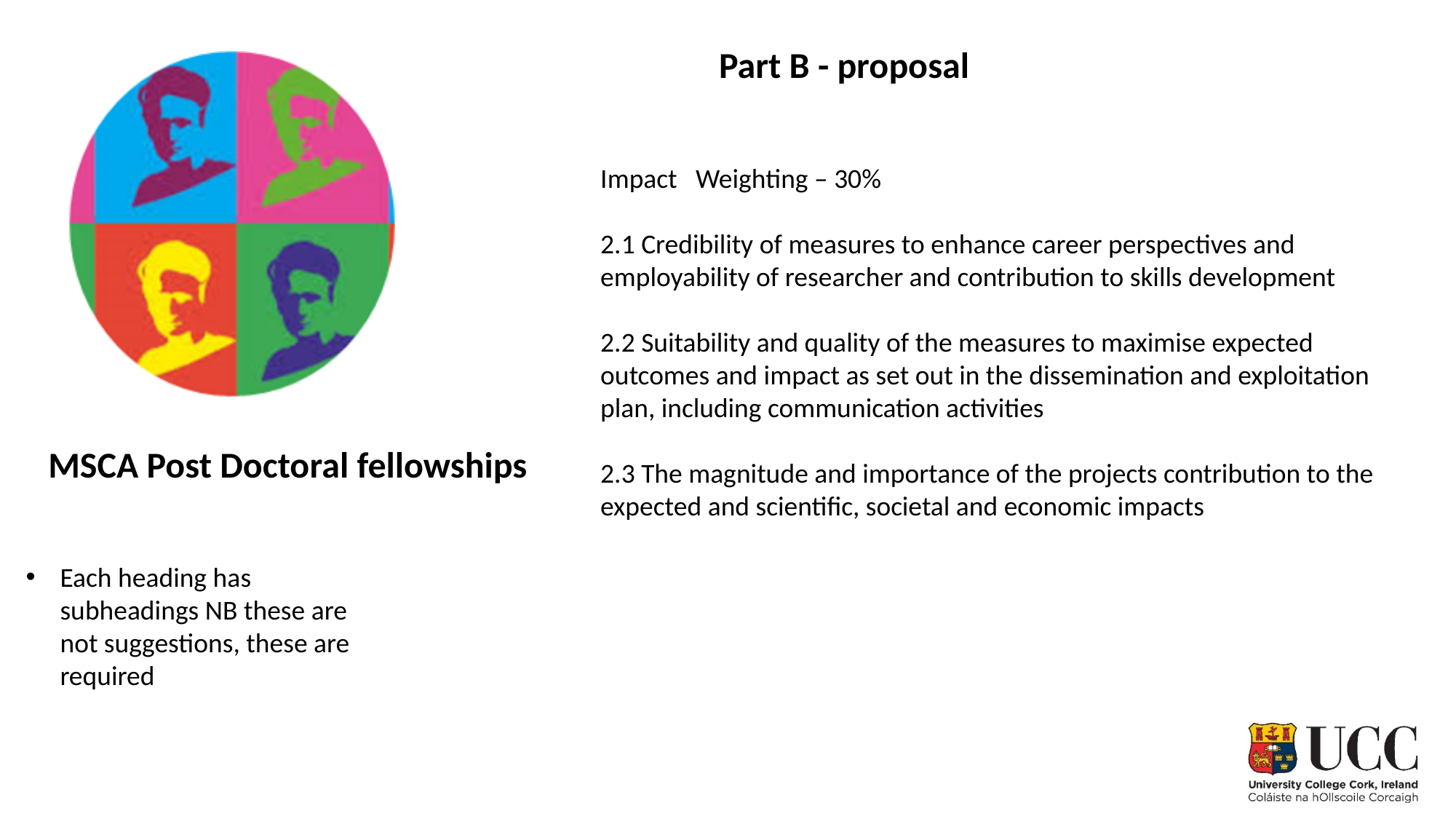

Part B - proposal

Impact   Weighting – 30%

2.1 Credibility of measures to enhance career perspectives and employability of researcher and contribution to skills development

2.2 Suitability and quality of the measures to maximise expected outcomes and impact as set out in the dissemination and exploitation plan, including communication activities

2.3 The magnitude and importance of the projects contribution to the expected and scientific, societal and economic impacts

MSCA Post Doctoral fellowships
Each heading has subheadings NB these are not suggestions, these are required